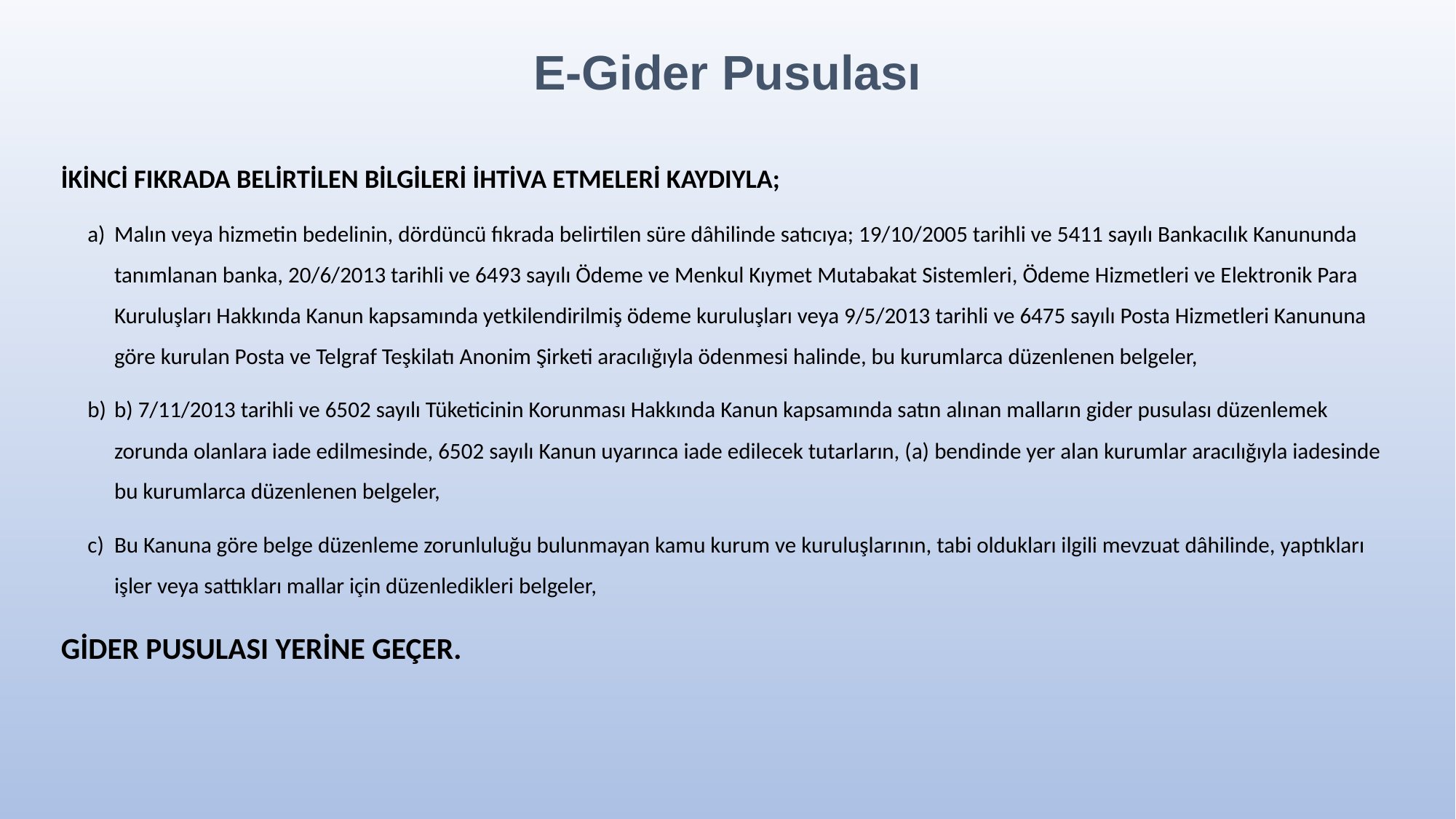

E-Gider Pusulası
İKİNCİ FIKRADA BELİRTİLEN BİLGİLERİ İHTİVA ETMELERİ KAYDIYLA;
Malın veya hizmetin bedelinin, dördüncü fıkrada belirtilen süre dâhilinde satıcıya; 19/10/2005 tarihli ve 5411 sayılı Bankacılık Kanununda tanımlanan banka, 20/6/2013 tarihli ve 6493 sayılı Ödeme ve Menkul Kıymet Mutabakat Sistemleri, Ödeme Hizmetleri ve Elektronik Para Kuruluşları Hakkında Kanun kapsamında yetkilendirilmiş ödeme kuruluşları veya 9/5/2013 tarihli ve 6475 sayılı Posta Hizmetleri Kanununa göre kurulan Posta ve Telgraf Teşkilatı Anonim Şirketi aracılığıyla ödenmesi halinde, bu kurumlarca düzenlenen belgeler,
b) 7/11/2013 tarihli ve 6502 sayılı Tüketicinin Korunması Hakkında Kanun kapsamında satın alınan malların gider pusulası düzenlemek zorunda olanlara iade edilmesinde, 6502 sayılı Kanun uyarınca iade edilecek tutarların, (a) bendinde yer alan kurumlar aracılığıyla iadesinde bu kurumlarca düzenlenen belgeler,
Bu Kanuna göre belge düzenleme zorunluluğu bulunmayan kamu kurum ve kuruluşlarının, tabi oldukları ilgili mevzuat dâhilinde, yaptıkları işler veya sattıkları mallar için düzenledikleri belgeler,
GİDER PUSULASI YERİNE GEÇER.